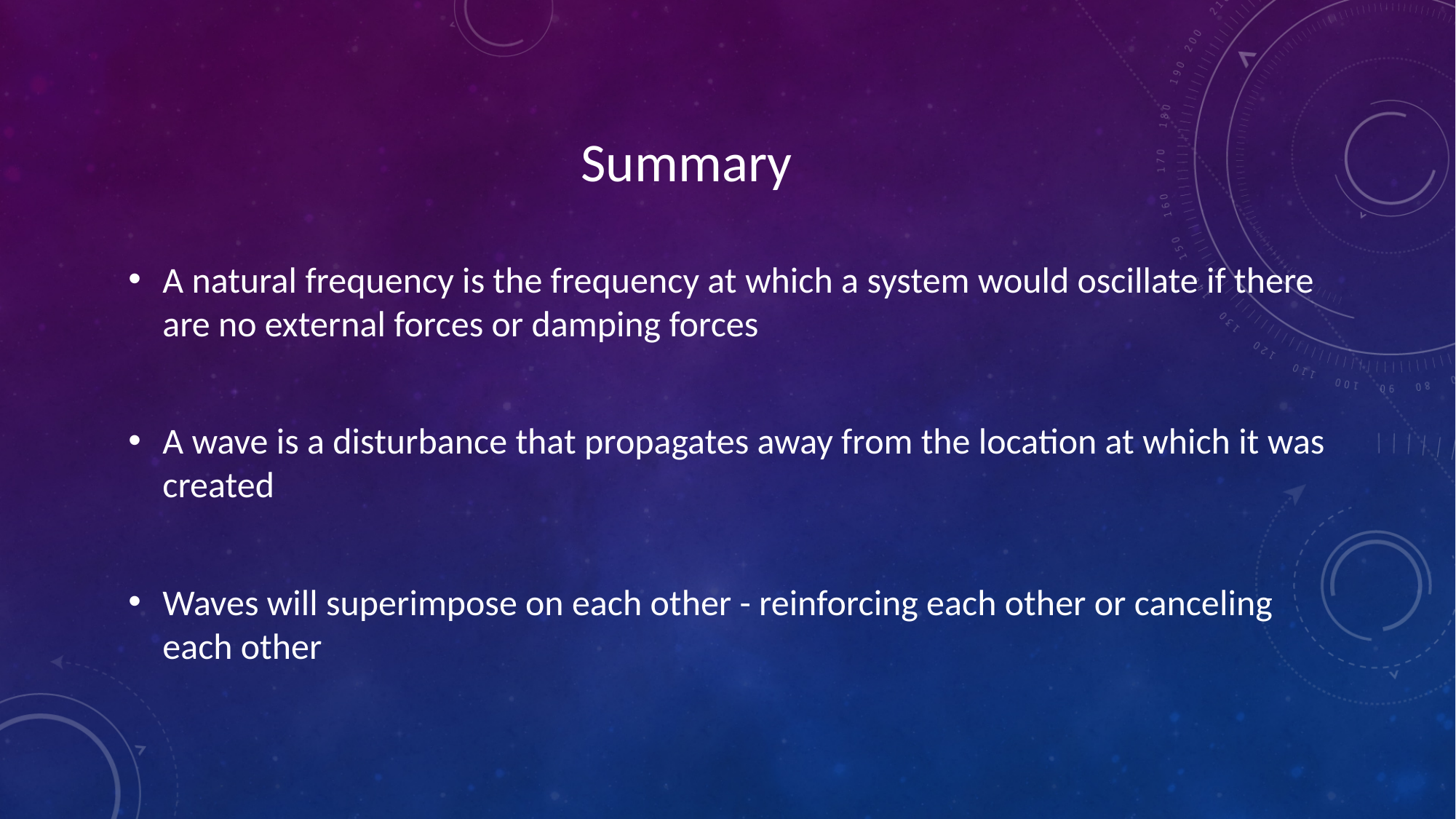

# Summary
A natural frequency is the frequency at which a system would oscillate if there are no external forces or damping forces

A wave is a disturbance that propagates away from the location at which it was created

Waves will superimpose on each other - reinforcing each other or canceling each other